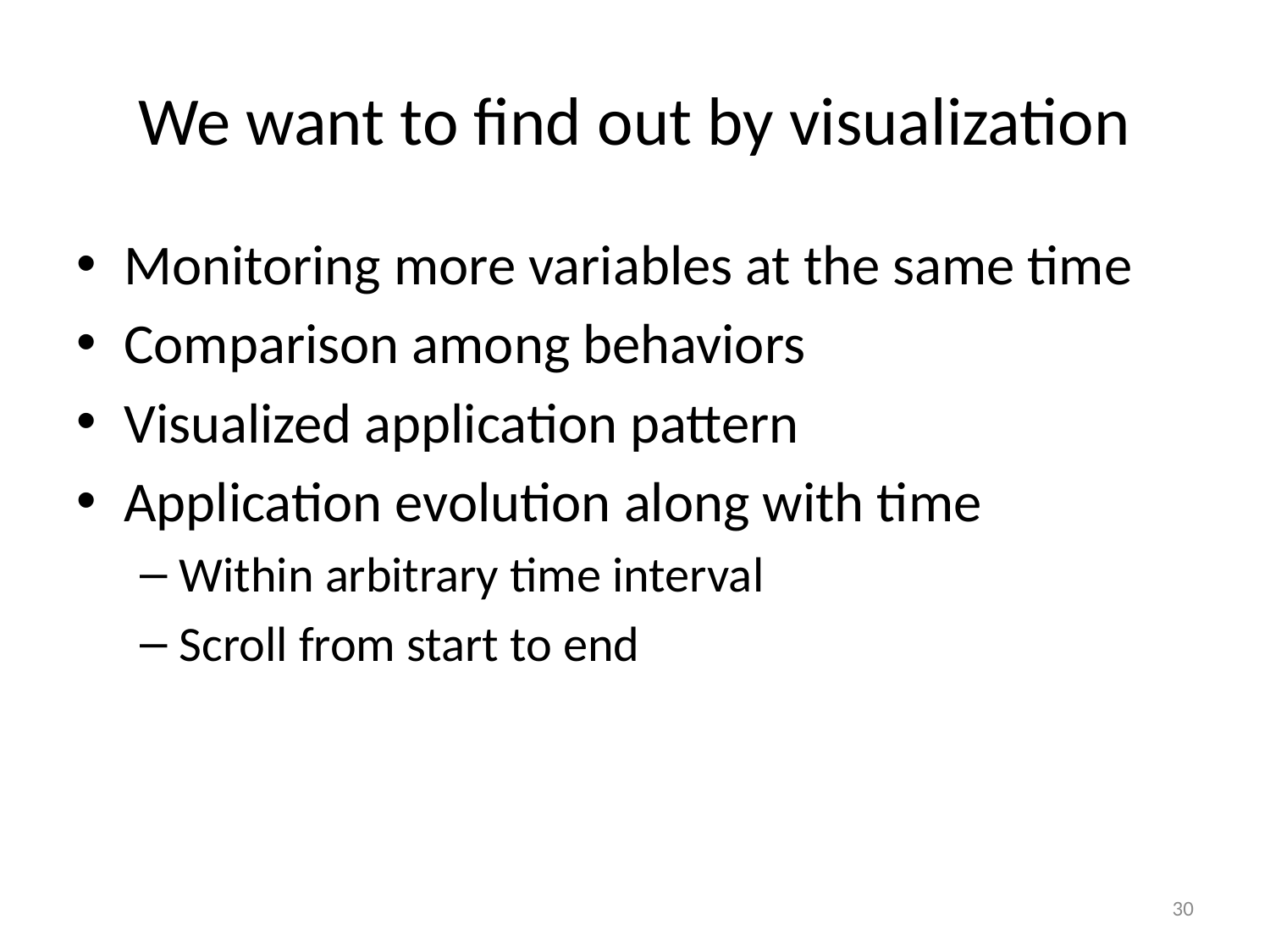

# We want to find out by visualization
Monitoring more variables at the same time
Comparison among behaviors
Visualized application pattern
Application evolution along with time
Within arbitrary time interval
Scroll from start to end
30